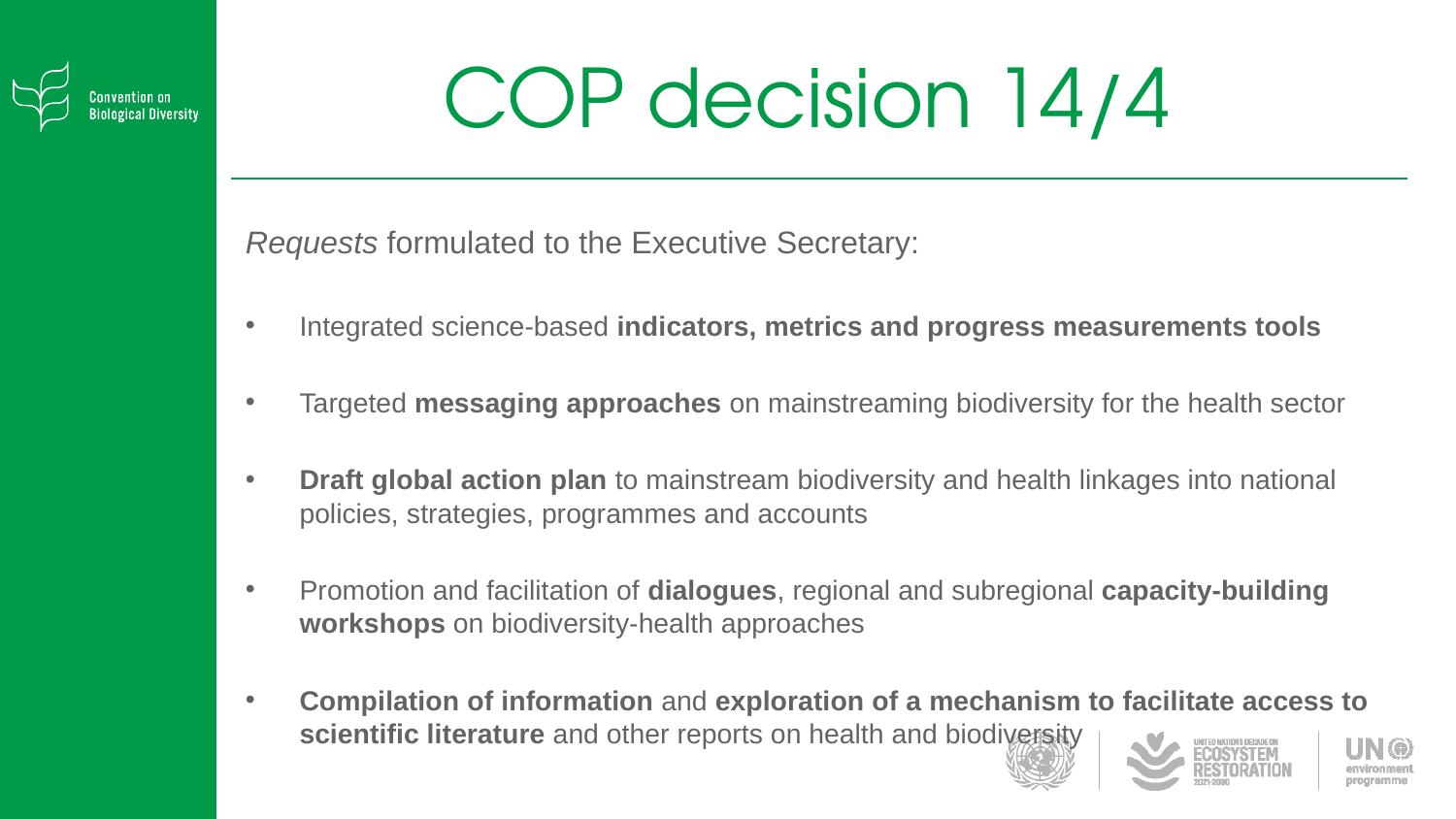

# COP decision 14/4
Requests formulated to the Executive Secretary:

Integrated science-based indicators, metrics and progress measurements tools

Targeted messaging approaches on mainstreaming biodiversity for the health sector

Draft global action plan to mainstream biodiversity and health linkages into national policies, strategies, programmes and accounts

Promotion and facilitation of dialogues, regional and subregional capacity-building workshops on biodiversity-health approaches

Compilation of information and exploration of a mechanism to facilitate access to scientific literature and other reports on health and biodiversity